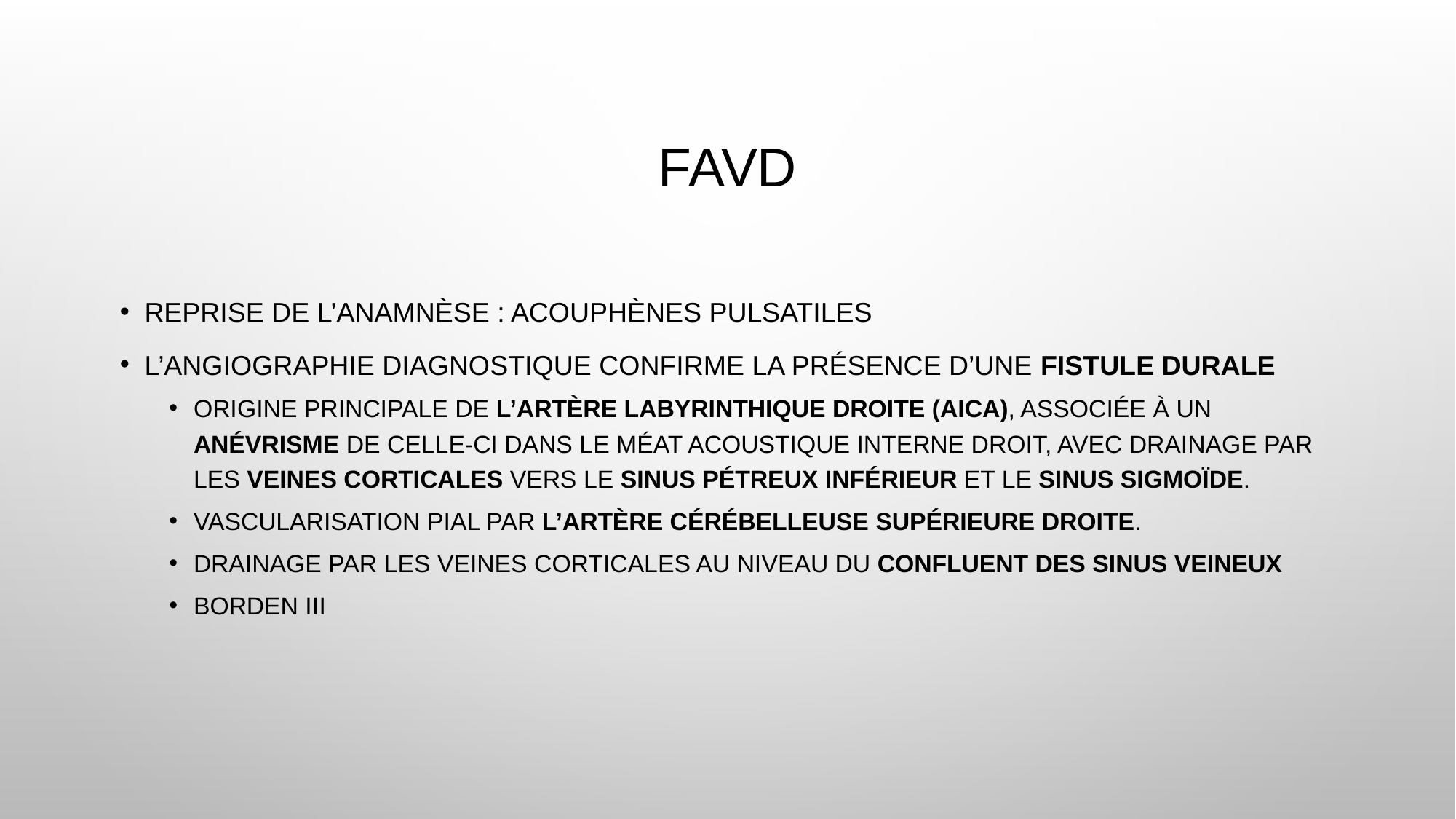

# FAVD
Reprise de l’anamnèse : acouphènes pulsatiles
L’angiographie diagnostique confirme la présence d’une fistule durale
origine principale de l’artère labyrinthique droite (AICA), associée à un anévrisme de celle-ci dans le méat acoustique interne droit, avec drainage par les veines corticales vers le sinus pétreux inférieur et le sinus sigmoïde.
Vascularisation PIAL par l’artère cérébelleuse supérieure droite.
Drainage par les veines corticales au niveau du confluent des sinus veineux
Borden III